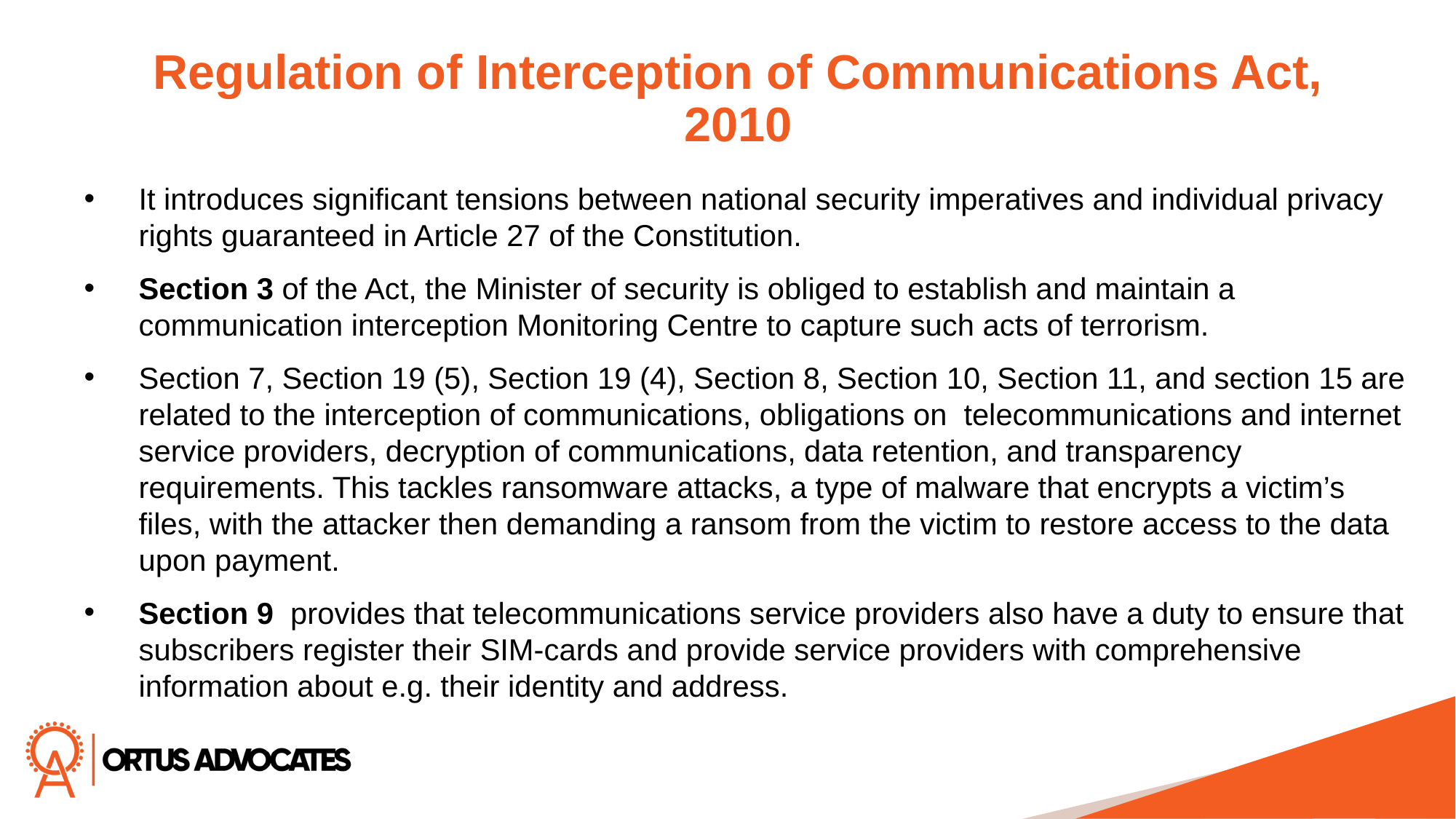

Regulation of Interception of Communications Act, 2010
It introduces significant tensions between national security imperatives and individual privacy rights guaranteed in Article 27 of the Constitution.
Section 3 of the Act, the Minister of security is obliged to establish and maintain a communication interception Monitoring Centre to capture such acts of terrorism.
Section 7, Section 19 (5), Section 19 (4), Section 8, Section 10, Section 11, and section 15 are related to the interception of communications, obligations on  telecommunications and internet service providers, decryption of communications, data retention, and transparency requirements. This tackles ransomware attacks, a type of malware that encrypts a victim’s files, with the attacker then demanding a ransom from the victim to restore access to the data upon payment.
Section 9  provides that telecommunications service providers also have a duty to ensure that subscribers register their SIM-cards and provide service providers with comprehensive information about e.g. their identity and address.